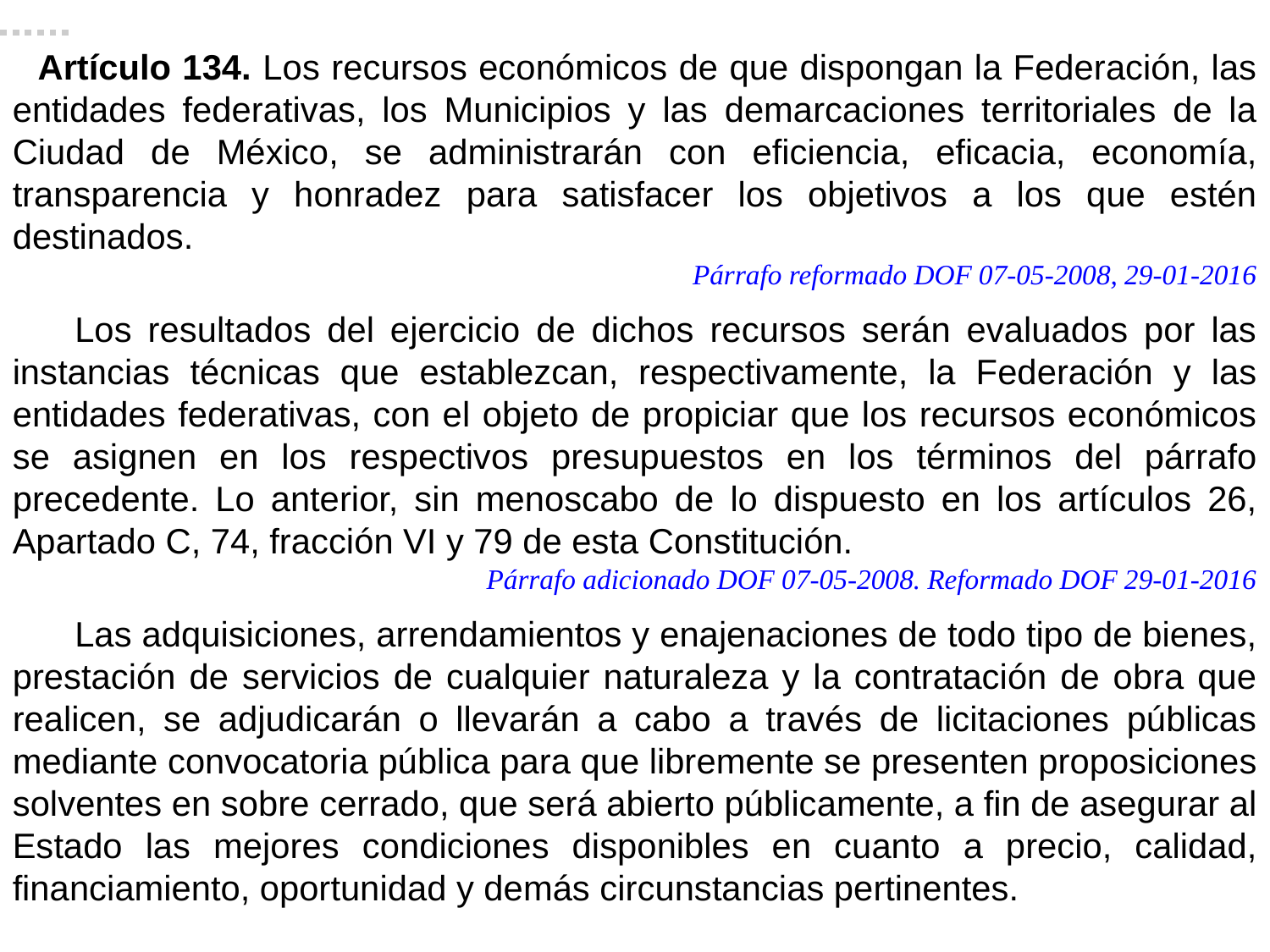

Artículo 134. Los recursos económicos de que dispongan la Federación, las entidades federativas, los Municipios y las demarcaciones territoriales de la Ciudad de México, se administrarán con eficiencia, eficacia, economía, transparencia y honradez para satisfacer los objetivos a los que estén destinados.
Párrafo reformado DOF 07-05-2008, 29-01-2016

Los resultados del ejercicio de dichos recursos serán evaluados por las instancias técnicas que establezcan, respectivamente, la Federación y las entidades federativas, con el objeto de propiciar que los recursos económicos se asignen en los respectivos presupuestos en los términos del párrafo precedente. Lo anterior, sin menoscabo de lo dispuesto en los artículos 26, Apartado C, 74, fracción VI y 79 de esta Constitución.
Párrafo adicionado DOF 07-05-2008. Reformado DOF 29-01-2016

Las adquisiciones, arrendamientos y enajenaciones de todo tipo de bienes, prestación de servicios de cualquier naturaleza y la contratación de obra que realicen, se adjudicarán o llevarán a cabo a través de licitaciones públicas mediante convocatoria pública para que libremente se presenten proposiciones solventes en sobre cerrado, que será abierto públicamente, a fin de asegurar al Estado las mejores condiciones disponibles en cuanto a precio, calidad, financiamiento, oportunidad y demás circunstancias pertinentes.